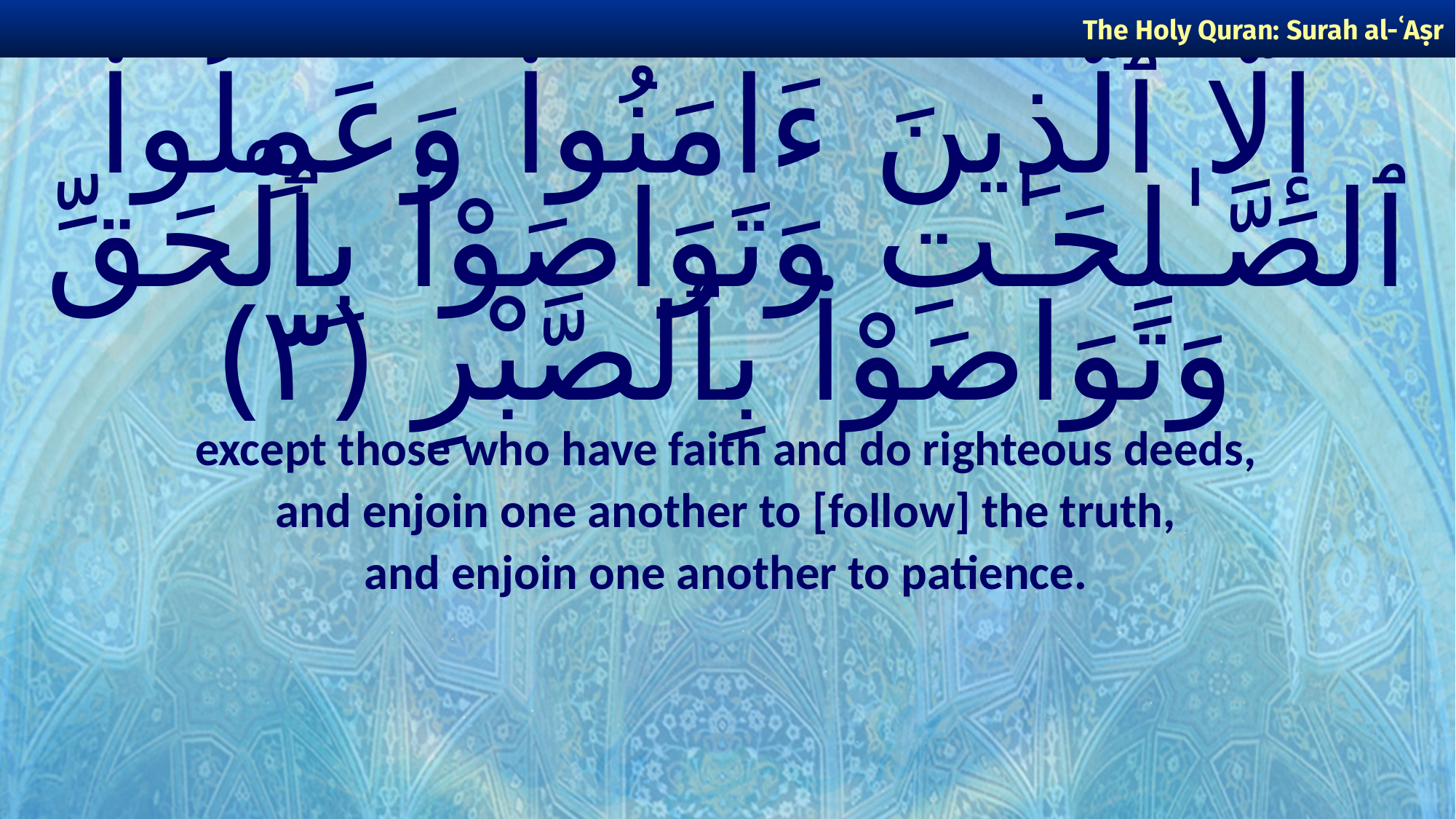

The Holy Quran: Surah al-ʿAṣr
# إِلَّا ٱلَّذِينَ ءَامَنُوا۟ وَعَمِلُوا۟ ٱلصَّـٰلِحَـٰتِ وَتَوَاصَوْا۟ بِٱلْحَقِّ وَتَوَاصَوْا۟ بِٱلصَّبْرِ ﴿٣﴾
except those who have faith and do righteous deeds,
and enjoin one another to [follow] the truth,
and enjoin one another to patience.